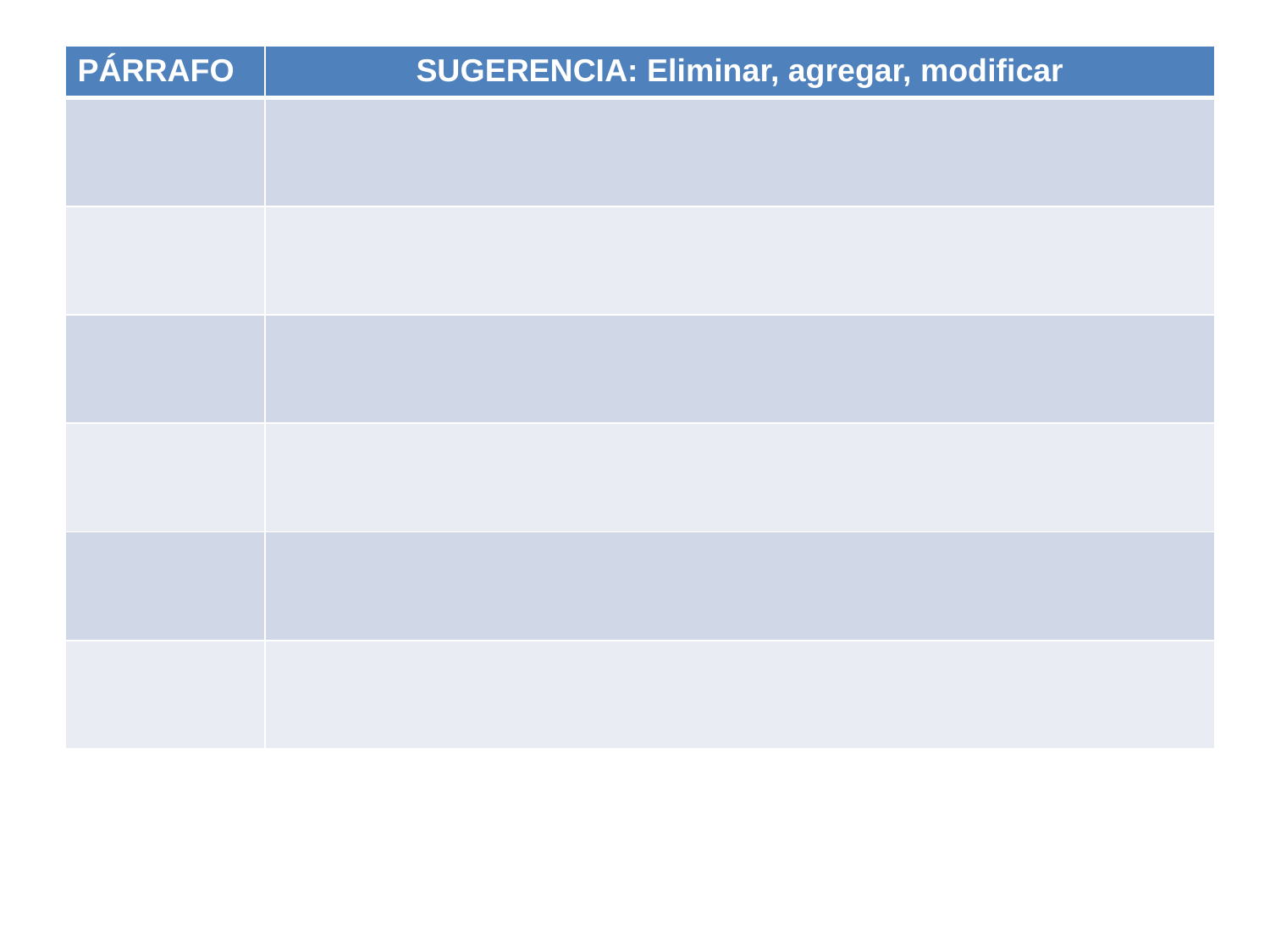

| PÁRRAFO | SUGERENCIA: Eliminar, agregar, modificar |
| --- | --- |
|  |  |
|  |  |
|  |  |
|  |  |
|  |  |
|  |  |